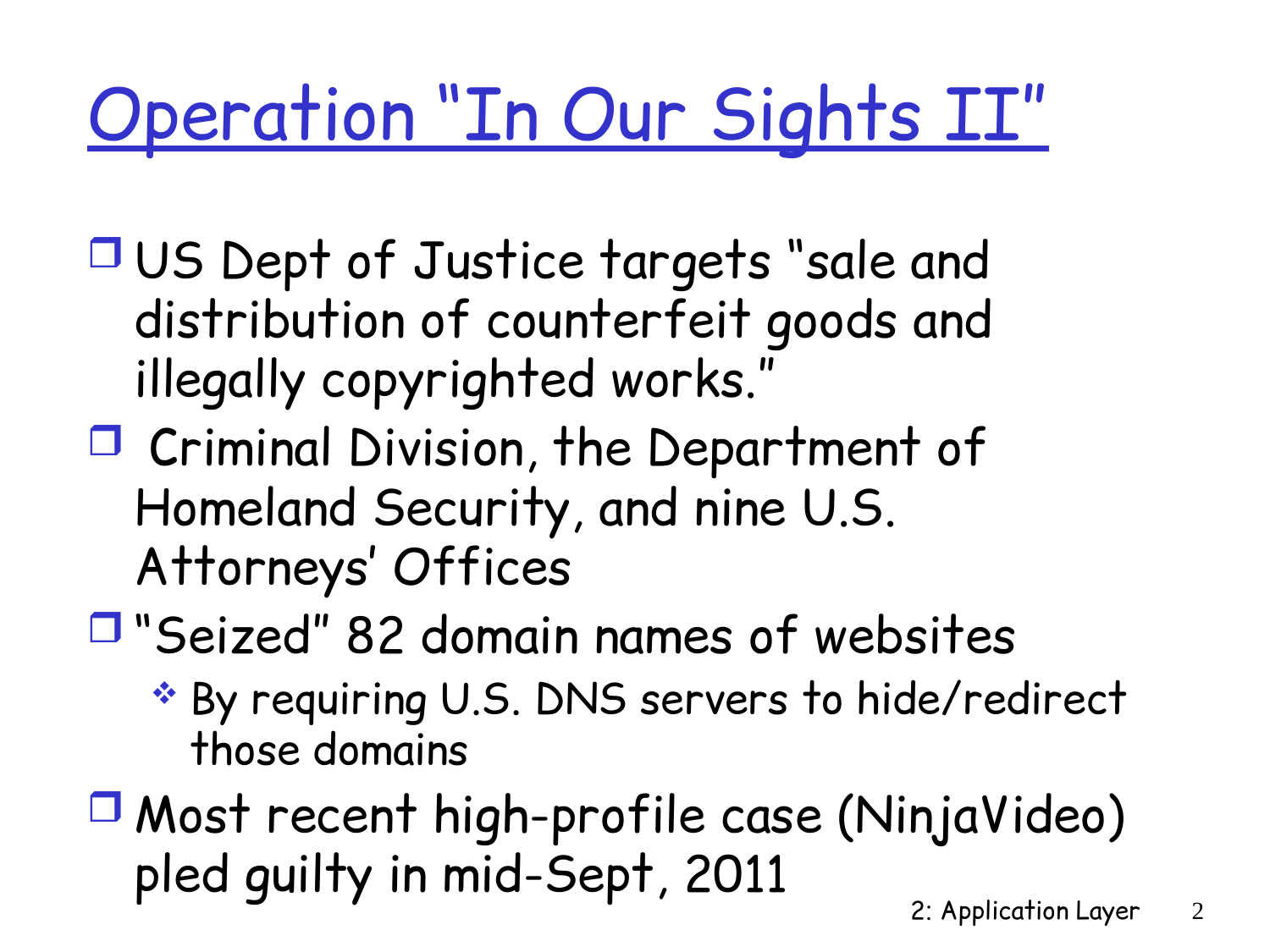

# Operation “In Our Sights II”
US Dept of Justice targets “sale and distribution of counterfeit goods and illegally copyrighted works.”
 Criminal Division, the Department of Homeland Security, and nine U.S. Attorneys’ Offices
“Seized” 82 domain names of websites
By requiring U.S. DNS servers to hide/redirect those domains
Most recent high-profile case (NinjaVideo) pled guilty in mid-Sept, 2011
2: Application Layer
2